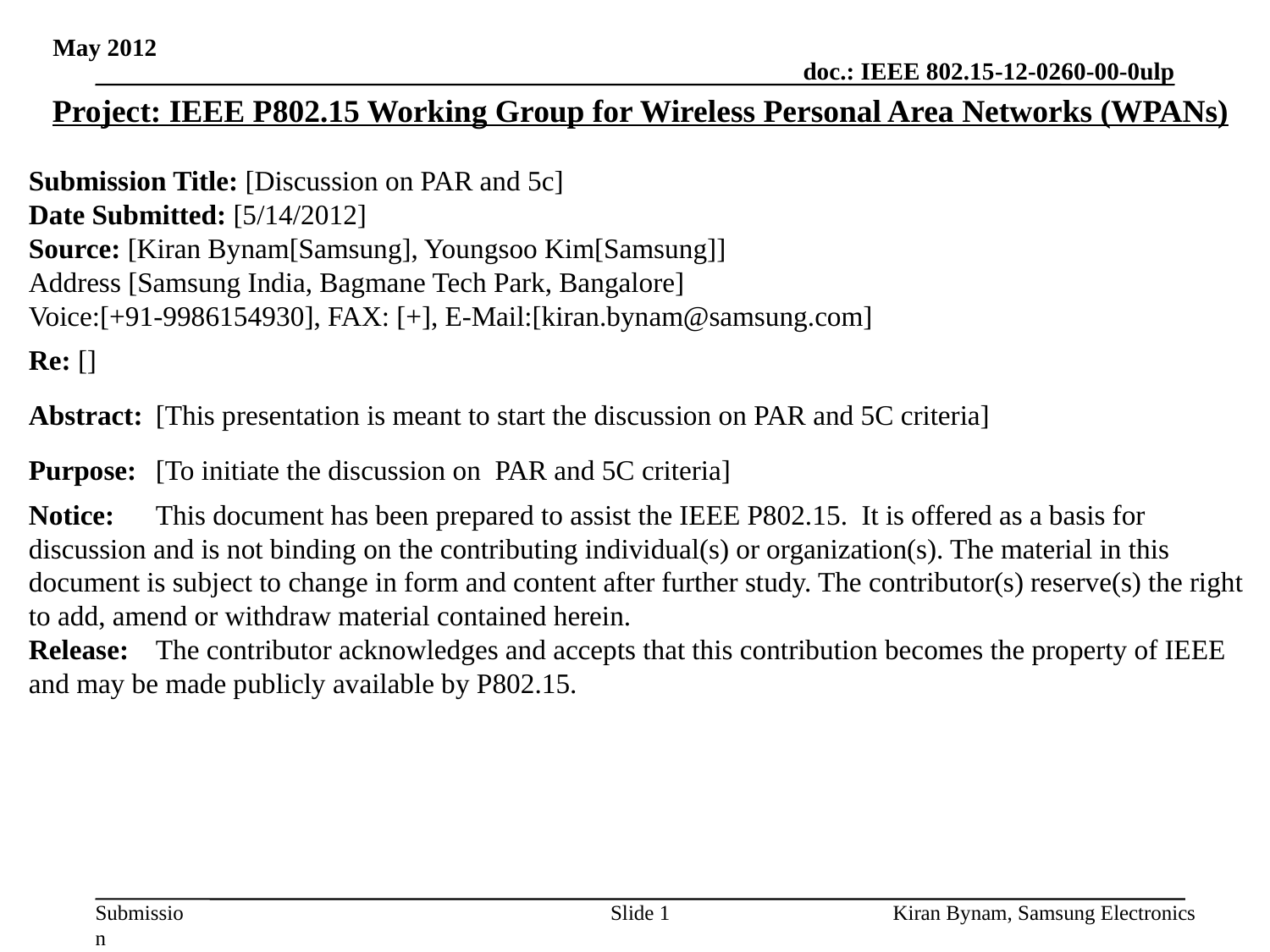

May 2012
Project: IEEE P802.15 Working Group for Wireless Personal Area Networks (WPANs)

Submission Title: [Discussion on PAR and 5c]
Date Submitted: [5/14/2012]
Source: [Kiran Bynam[Samsung], Youngsoo Kim[Samsung]]
Address [Samsung India, Bagmane Tech Park, Bangalore]
Voice:[+91-9986154930], FAX: [+], E-Mail:[kiran.bynam@samsung.com]
Re: []
Abstract:	[This presentation is meant to start the discussion on PAR and 5C criteria]
Purpose:	[To initiate the discussion on  PAR and 5C criteria]
Notice:	This document has been prepared to assist the IEEE P802.15.  It is offered as a basis for discussion and is not binding on the contributing individual(s) or organization(s). The material in this document is subject to change in form and content after further study. The contributor(s) reserve(s) the right to add, amend or withdraw material contained herein.
Release:	The contributor acknowledges and accepts that this contribution becomes the property of IEEE and may be made publicly available by P802.15.
Slide 1
Kiran Bynam, Samsung Electronics